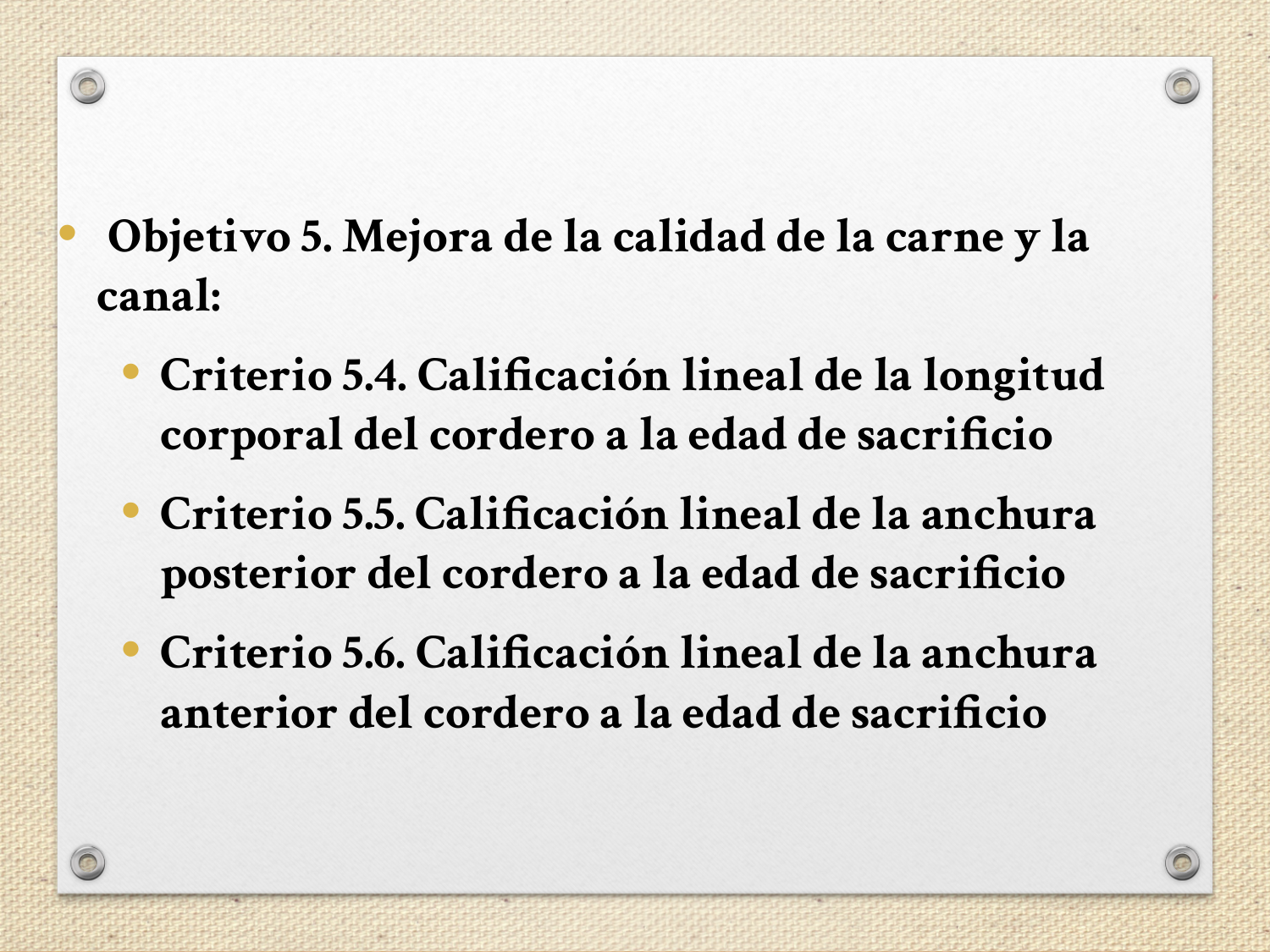

Objetivo 5. Mejora de la calidad de la carne y la canal:
Criterio 5.4. Calificación lineal de la longitud corporal del cordero a la edad de sacrificio
Criterio 5.5. Calificación lineal de la anchura posterior del cordero a la edad de sacrificio
Criterio 5.6. Calificación lineal de la anchura anterior del cordero a la edad de sacrificio